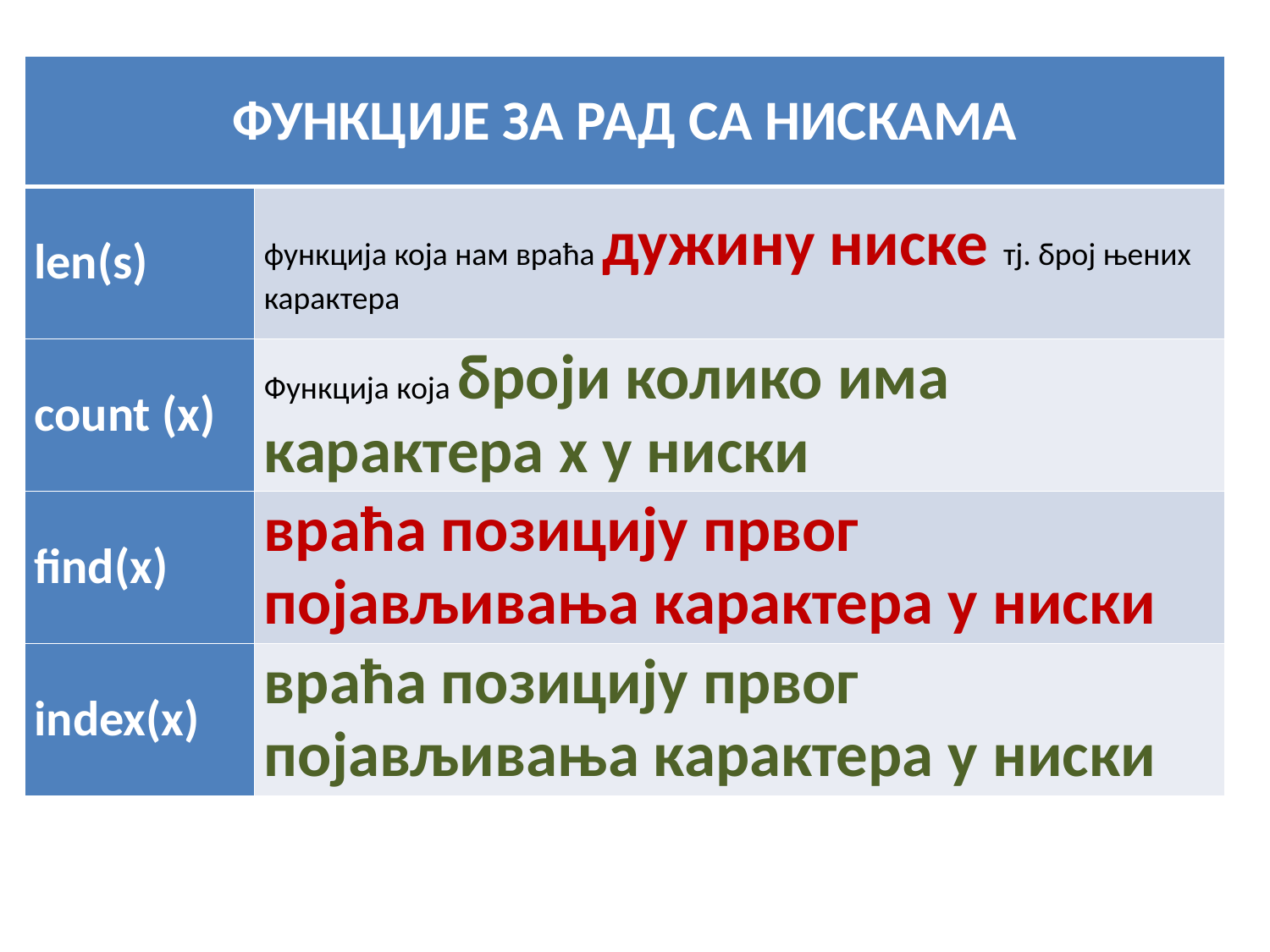

| ФУНКЦИЈЕ ЗА РАД СА НИСКАМА |  |
| --- | --- |
| len(s) | функција која нам враћа дужину ниске тј. број њених карактера |
| count (x) | Функција која броји колико има карактера x у ниски |
| find(x) | враћа позицију првог појављивања карактера у ниски |
| index(x) | враћа позицију првог појављивања карактера у ниски |